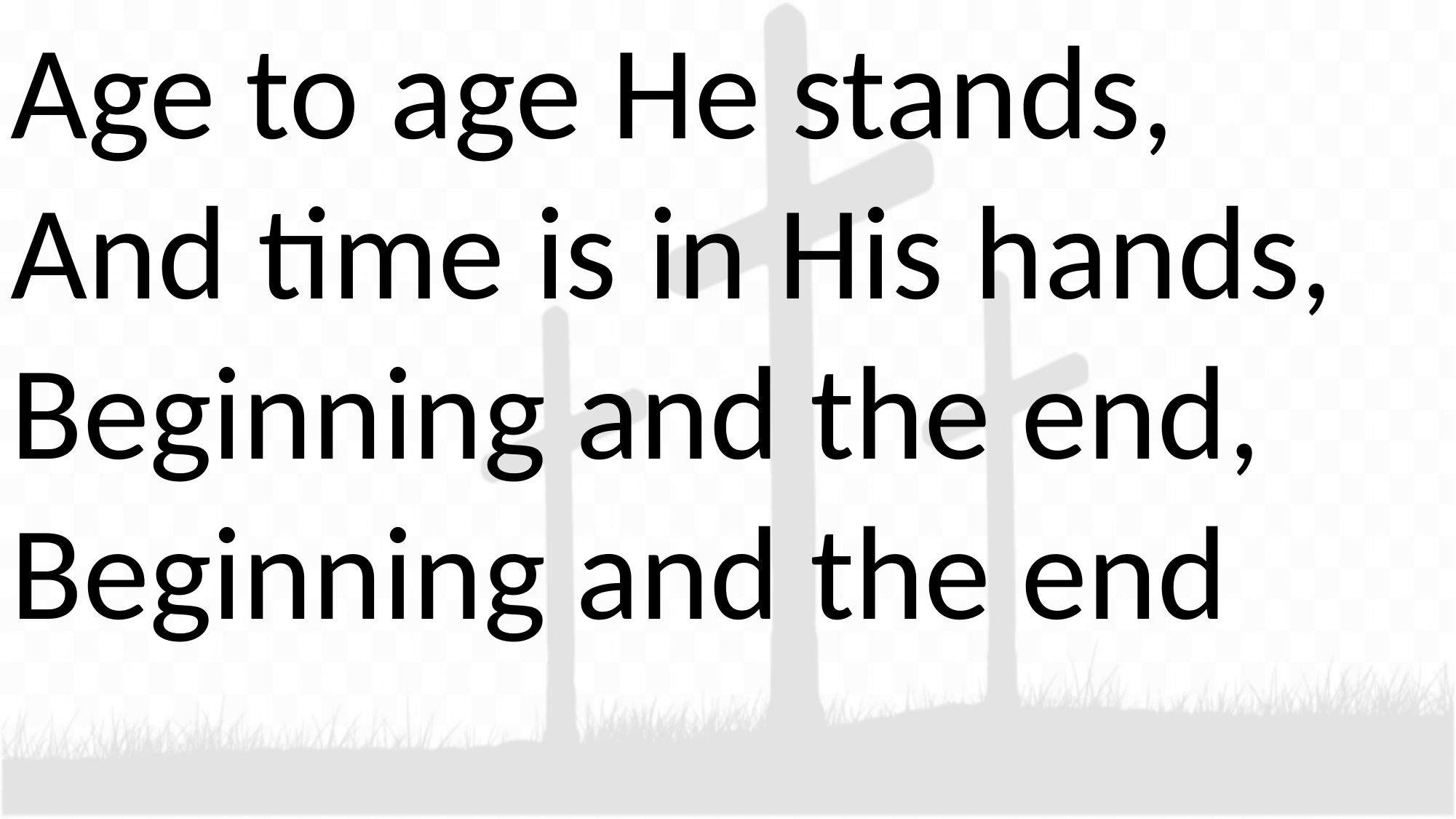

Age to age He stands,
And time is in His hands,
Beginning and the end,
Beginning and the end